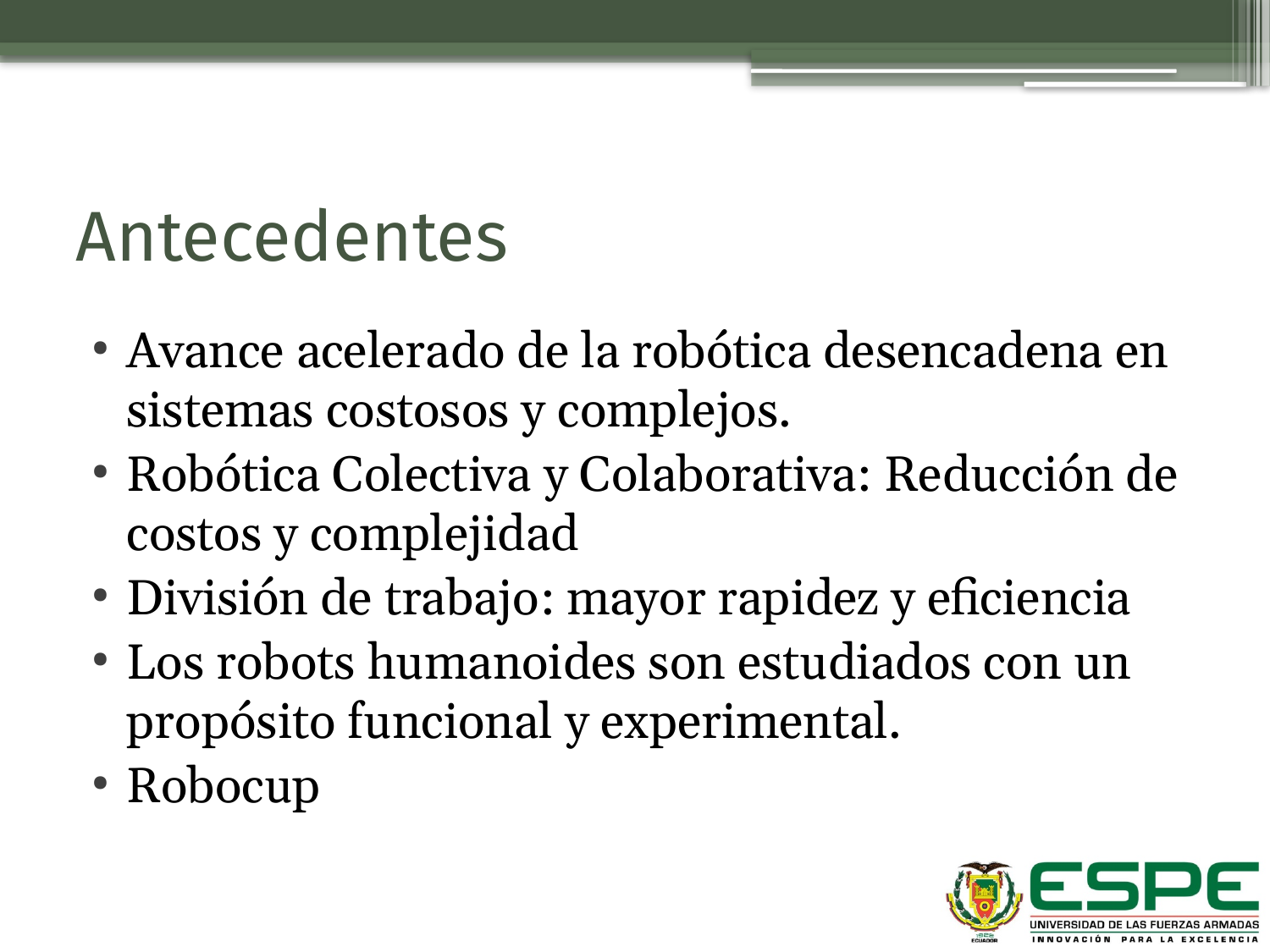

# Antecedentes
Avance acelerado de la robótica desencadena en sistemas costosos y complejos.
Robótica Colectiva y Colaborativa: Reducción de costos y complejidad
División de trabajo: mayor rapidez y eficiencia
Los robots humanoides son estudiados con un propósito funcional y experimental.
Robocup